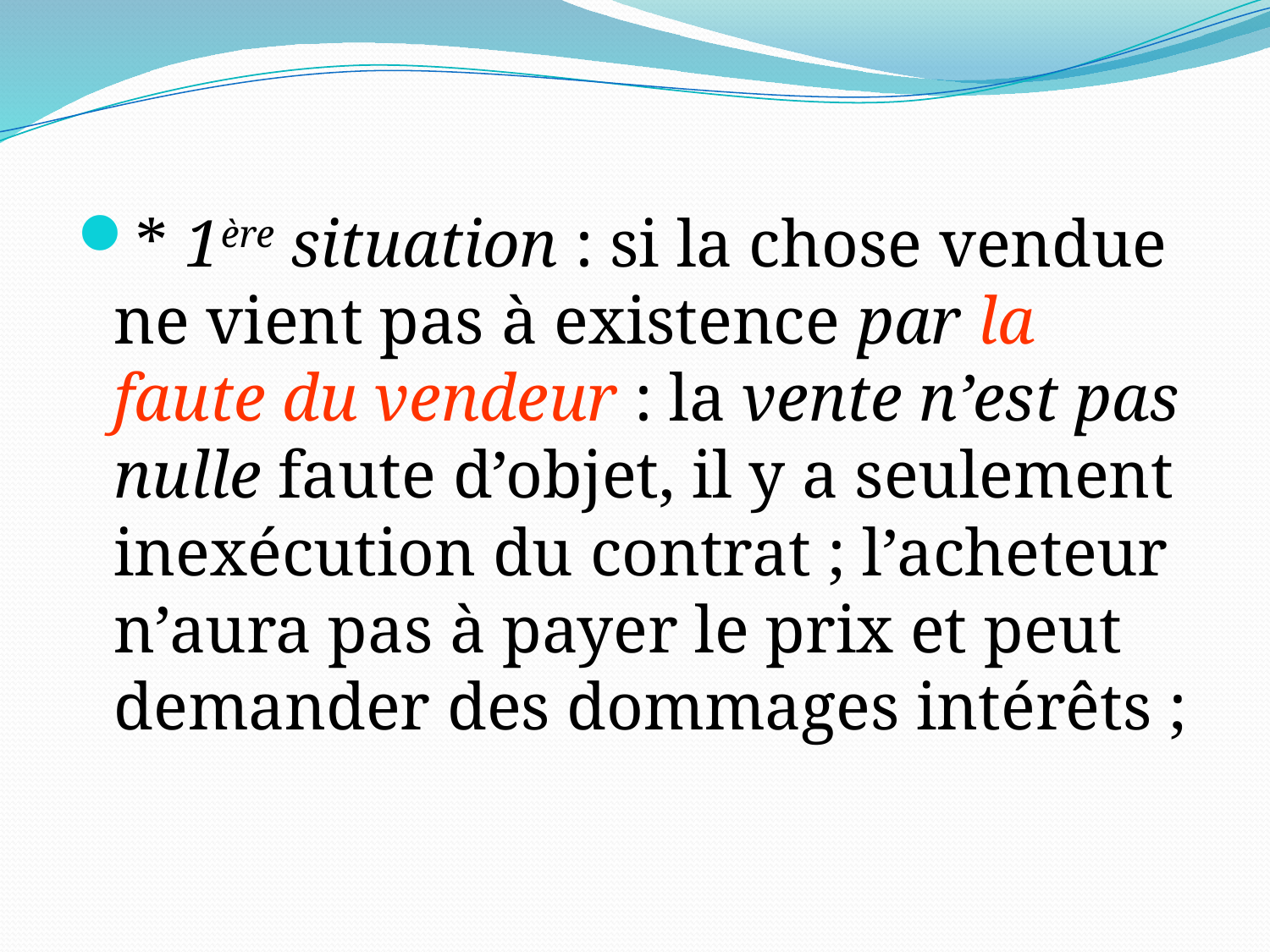

* 1ère situation : si la chose vendue ne vient pas à existence par la faute du vendeur : la vente n’est pas nulle faute d’objet, il y a seulement inexécution du contrat ; l’acheteur n’aura pas à payer le prix et peut demander des dommages intérêts ;